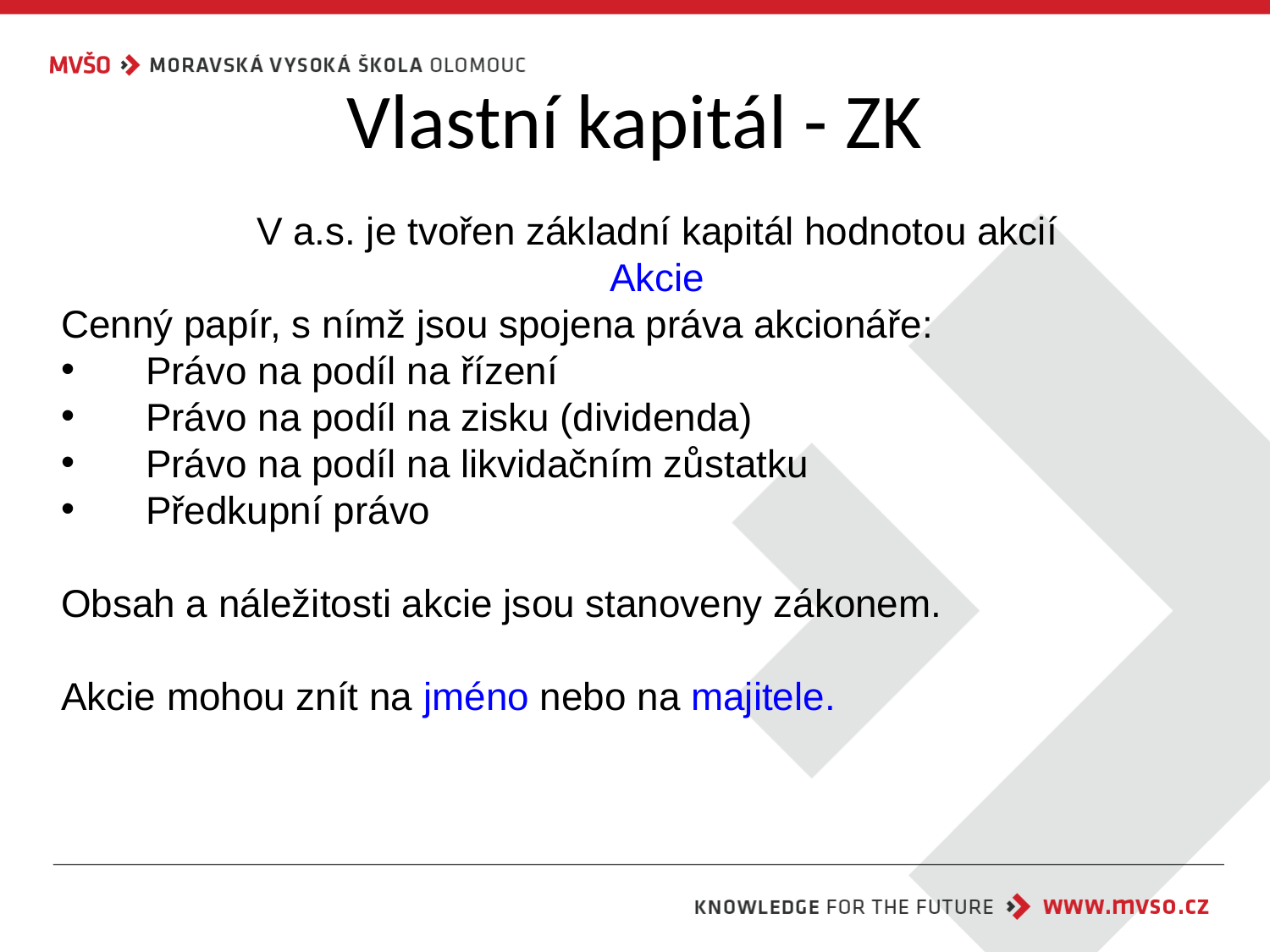

# Vlastní kapitál - ZK
V a.s. je tvořen základní kapitál hodnotou akcií
Akcie
Cenný papír, s nímž jsou spojena práva akcionáře:
Právo na podíl na řízení
Právo na podíl na zisku (dividenda)
Právo na podíl na likvidačním zůstatku
Předkupní právo

Obsah a náležitosti akcie jsou stanoveny zákonem.

Akcie mohou znít na jméno nebo na majitele.